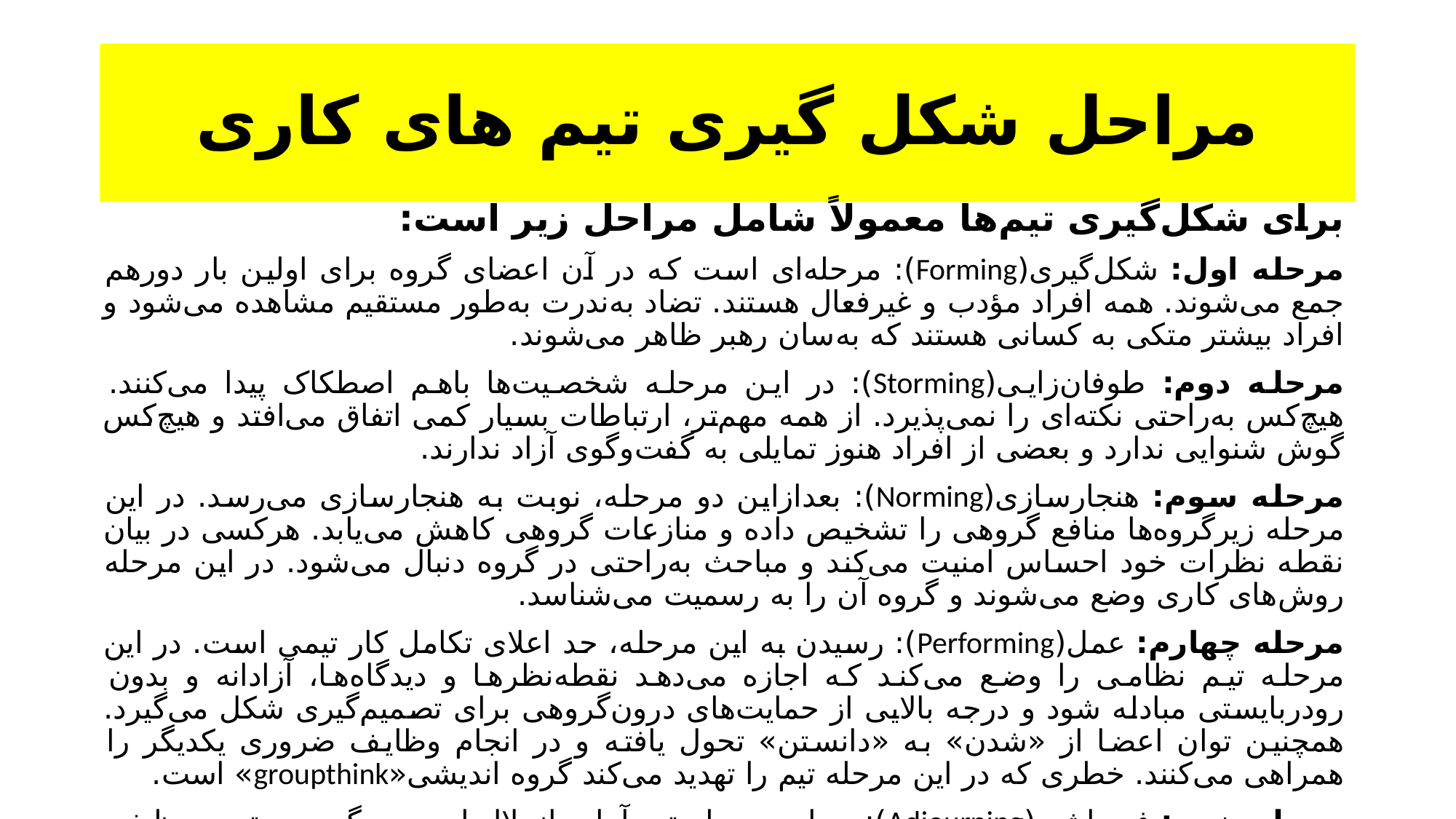

# مراحل شکل گیری تیم های کاری
برای شکل‌گیری تیم‌ها معمولاً شامل مراحل زیر است:
مرحله اول: شکل‌گیری(Forming): مرحله‌ای است که در آن اعضای گروه برای اولین بار دورهم جمع می‌شوند. همه افراد مؤدب و غیرفعال هستند. تضاد به‌ندرت به‌طور مستقیم مشاهده می‌شود و افراد بیشتر متکی به کسانی هستند که به‌سان رهبر ظاهر می‌شوند.
مرحله دوم: طوفان‌زایی(Storming): در این مرحله شخصیت‌ها باهم اصطکاک پیدا می‌کنند. هیچ‌کس به‌راحتی نکته‌ای را نمی‌پذیرد. از همه مهم‌تر، ارتباطات بسیار کمی اتفاق می‌افتد و هیچ‌کس گوش شنوایی ندارد و بعضی از افراد هنوز تمایلی به گفت‌وگوی آزاد ندارند.
مرحله سوم: هنجارسازی(Norming): بعدازاین دو مرحله، نوبت به هنجارسازی می‌رسد. در این مرحله زیرگروه‌ها منافع گروهی را تشخیص داده و منازعات گروهی کاهش می‌یابد. هرکسی در بیان نقطه نظرات خود احساس امنیت می‌کند و مباحث به‌راحتی در گروه دنبال می‌شود. در این مرحله روش‌های کاری وضع می‌شوند و گروه آن را به رسمیت می‌شناسد.
مرحله چهارم: عمل(Performing): رسیدن به این مرحله، حد اعلای تکامل کار تیمی است. در این مرحله تیم نظامی را وضع می‌کند که اجازه می‌دهد نقطه‌نظرها و دیدگاه‌ها، آزادانه و بدون رودربایستی مبادله شود و درجه بالایی از حمایت‌های درون‌گروهی برای تصمیم‌گیری شکل می‌گیرد. همچنین توان اعضا از «شدن» به «دانستن» تحول یافته و در انجام وظایف ضروری یکدیگر را همراهی می‌کنند. خطری که در این مرحله تیم را تهدید می‌کند گروه اندیشی«groupthink» است.
مرحله پنجم: فروپاشی(Adjourning): در این مرحله تیم آماده انحلال است. دیگر مبرم‌ترین وظیفه، بالا بردن سطح انجام‌وظیفه نیست. در عوض، توجه معطوف به پایان دادن به فعالیت‌هاست.